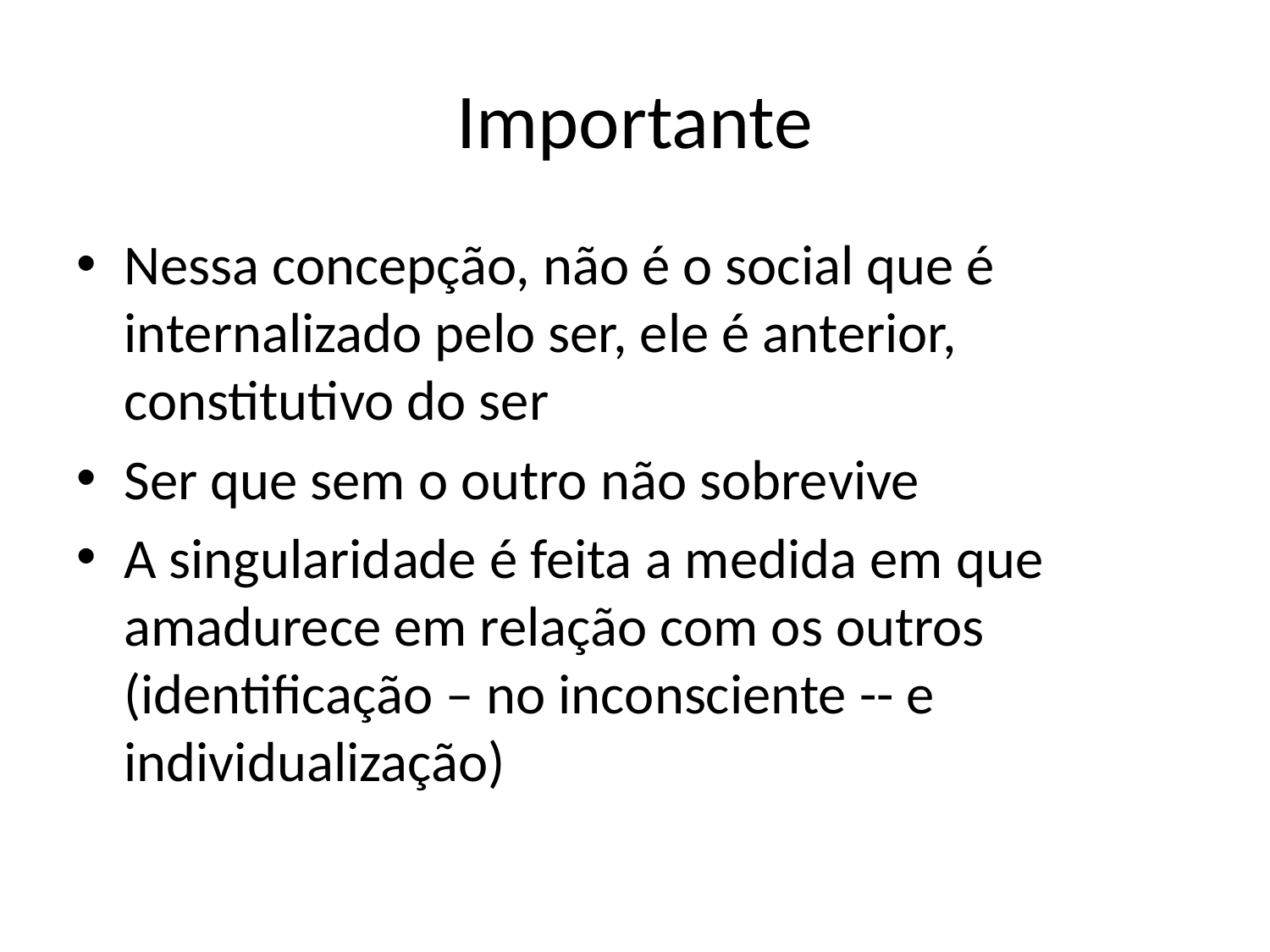

# Importante
Nessa concepção, não é o social que é internalizado pelo ser, ele é anterior, constitutivo do ser
Ser que sem o outro não sobrevive
A singularidade é feita a medida em que amadurece em relação com os outros (identificação – no inconsciente -- e individualização)